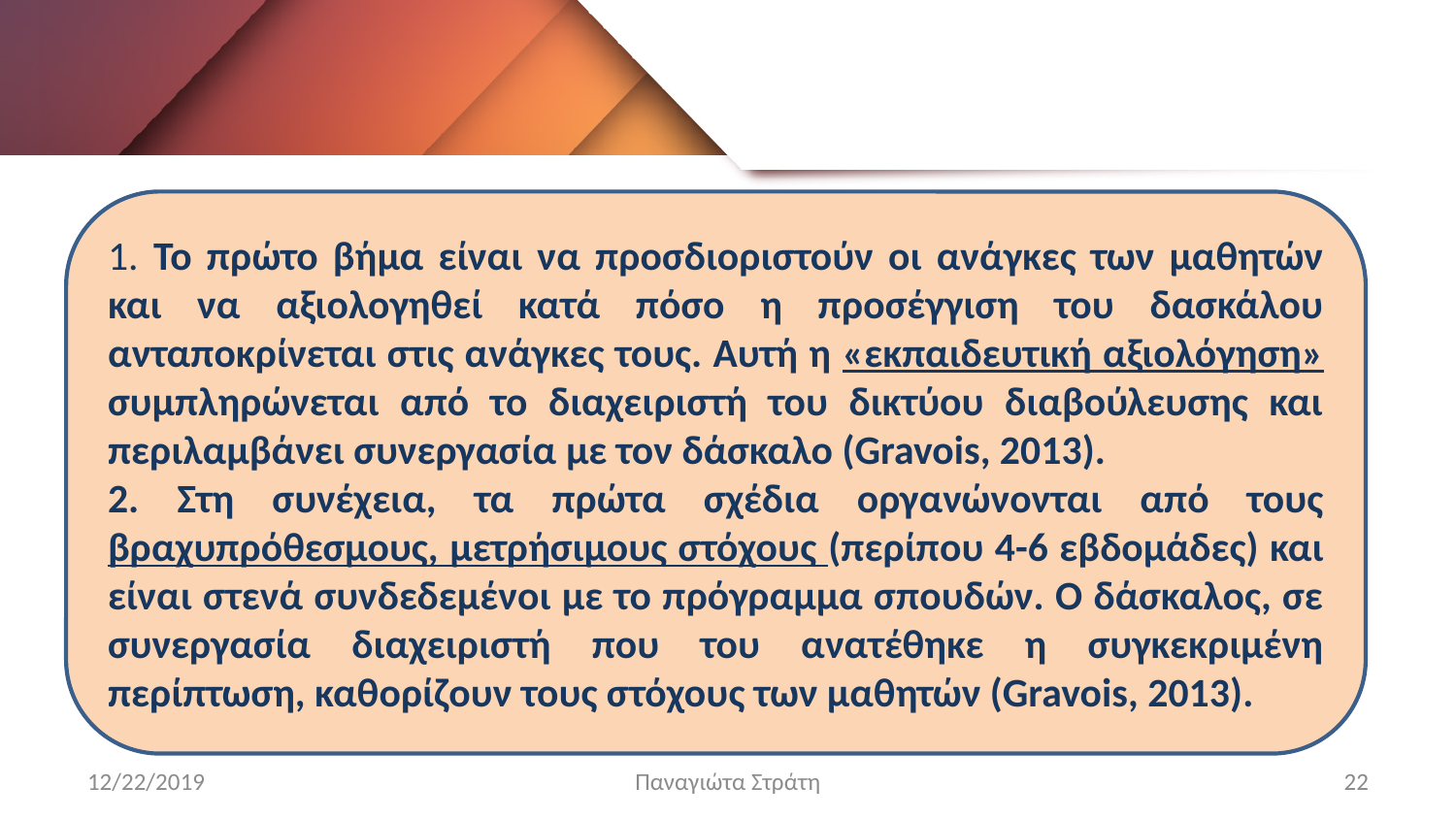

1. Το πρώτο βήμα είναι να προσδιοριστούν οι ανάγκες των μαθητών και να αξιολογηθεί κατά πόσο η προσέγγιση του δασκάλου ανταποκρίνεται στις ανάγκες τους. Αυτή η «εκπαιδευτική αξιολόγηση» συμπληρώνεται από το διαχειριστή του δικτύου διαβούλευσης και περιλαμβάνει συνεργασία με τον δάσκαλο (Gravois, 2013).
2. Στη συνέχεια, τα πρώτα σχέδια οργανώνονται από τους βραχυπρόθεσμους, μετρήσιμους στόχους (περίπου 4-6 εβδομάδες) και είναι στενά συνδεδεμένοι με το πρόγραμμα σπουδών. Ο δάσκαλος, σε συνεργασία διαχειριστή που του ανατέθηκε η συγκεκριμένη περίπτωση, καθορίζουν τους στόχους των μαθητών (Gravois, 2013).
12/22/2019
Παναγιώτα Στράτη
22